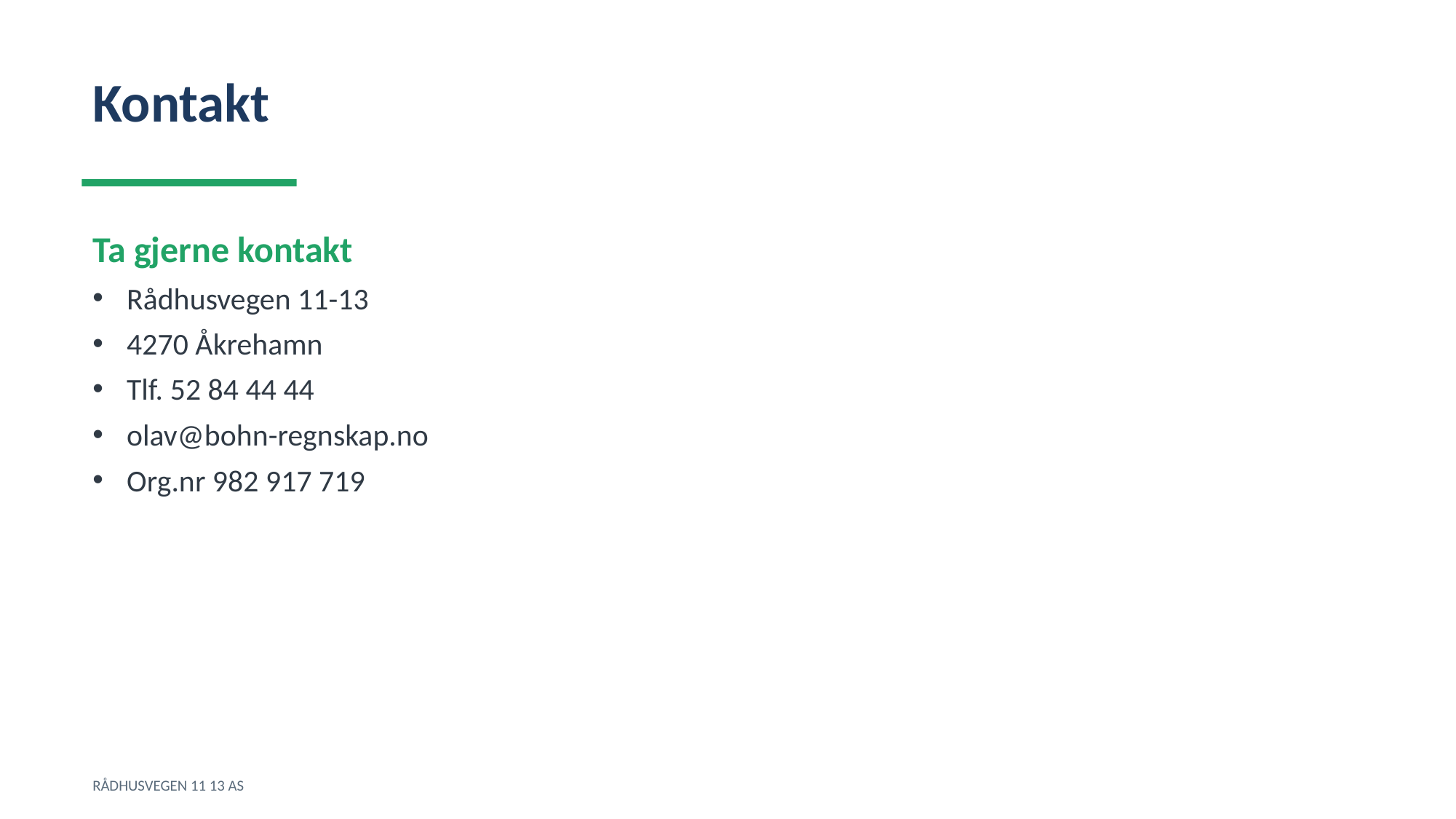

Kontakt

Ta gjerne kontakt
Rådhusvegen 11-13
4270 Åkrehamn
Tlf. 52 84 44 44
olav@bohn-regnskap.no
Org.nr 982 917 719
RÅDHUSVEGEN 11 13 AS